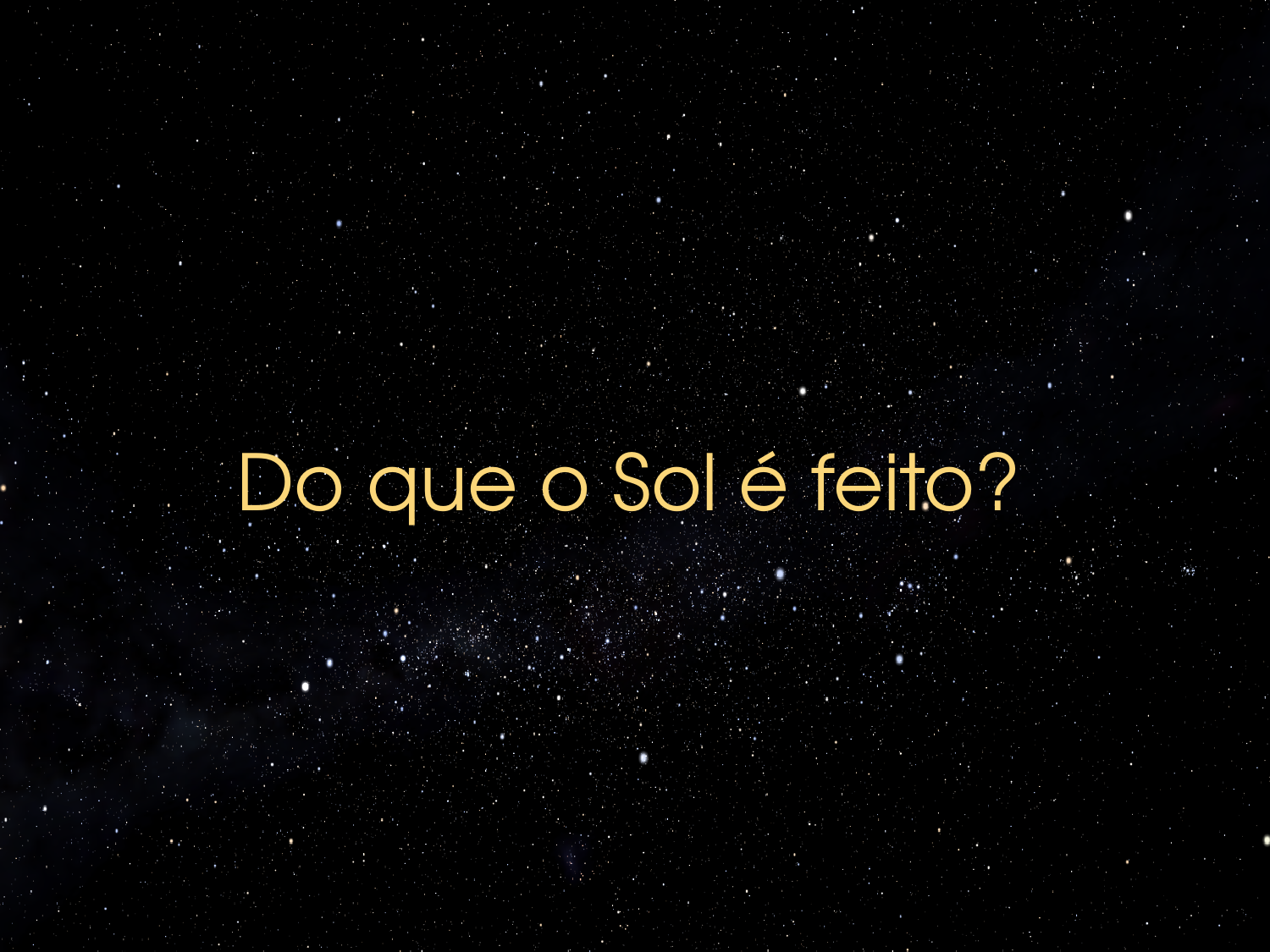

# Do que o Sol é feito?